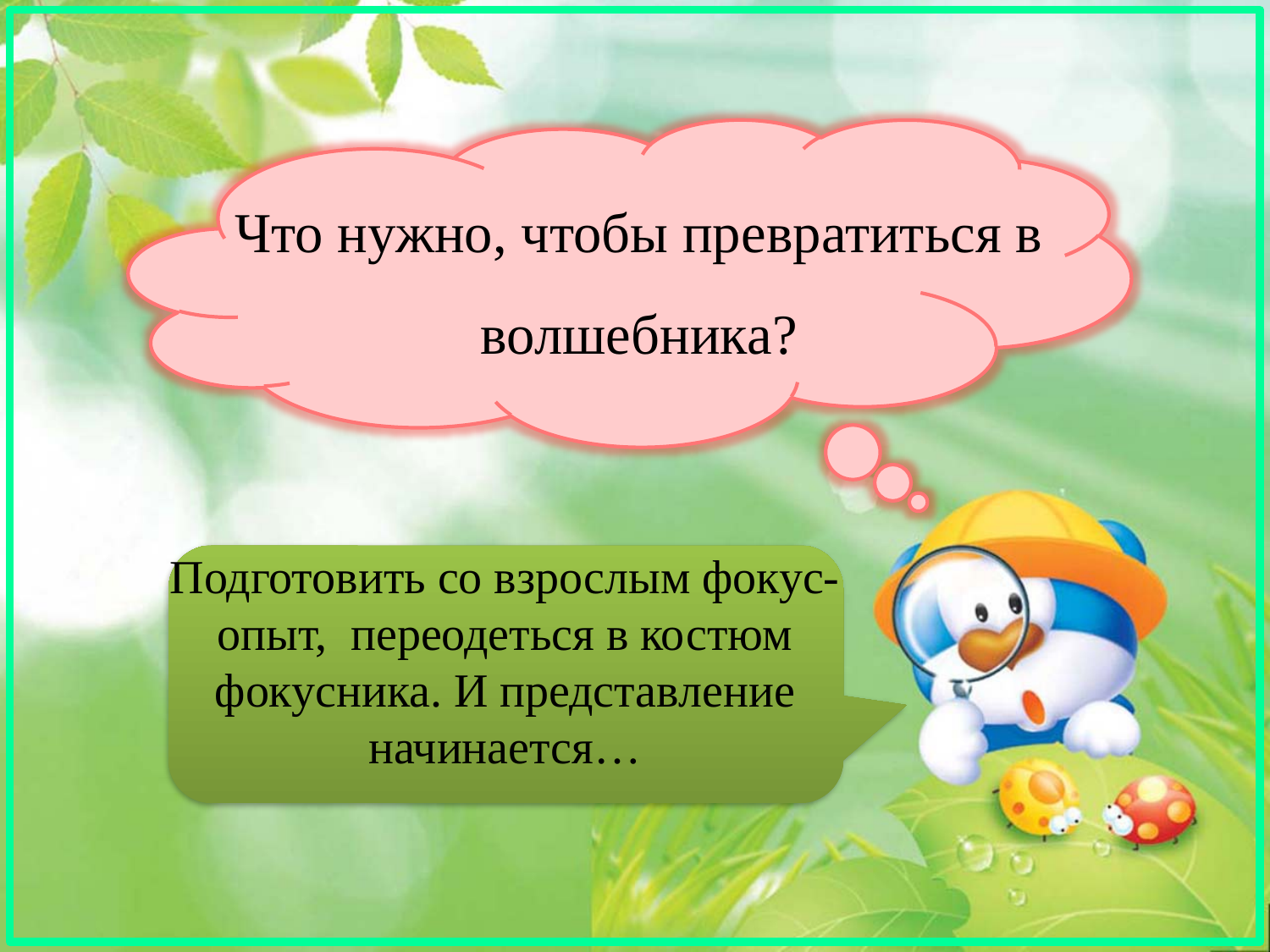

# Что нужно, чтобы превратиться в волшебника?
Подготовить со взрослым фокус-опыт,  переодеться в костюм фокусника. И представление начинается…